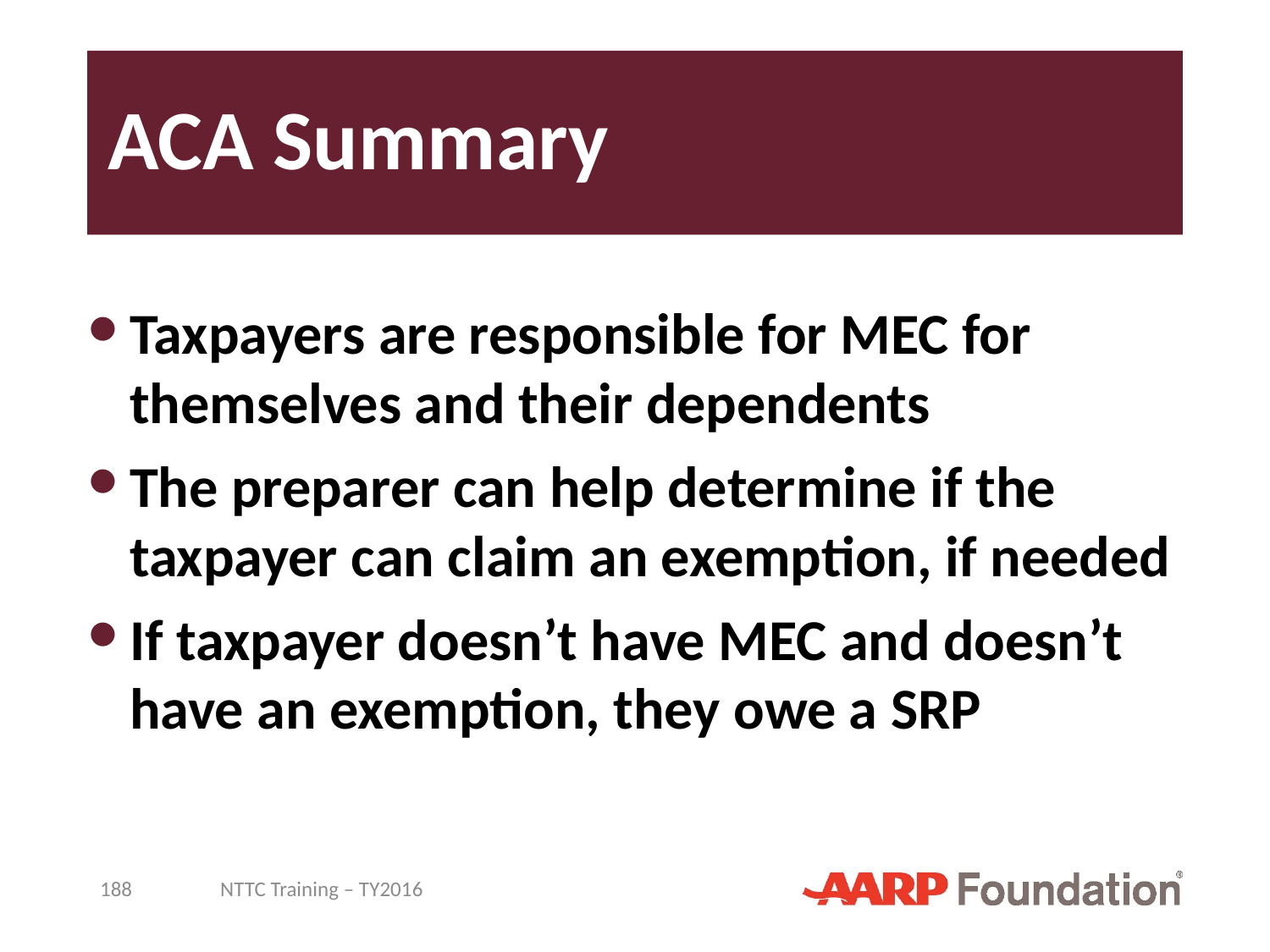

# ACA Summary
Taxpayers are responsible for MEC for themselves and their dependents
The preparer can help determine if the taxpayer can claim an exemption, if needed
If taxpayer doesn’t have MEC and doesn’t have an exemption, they owe a SRP
188
NTTC Training – TY2016